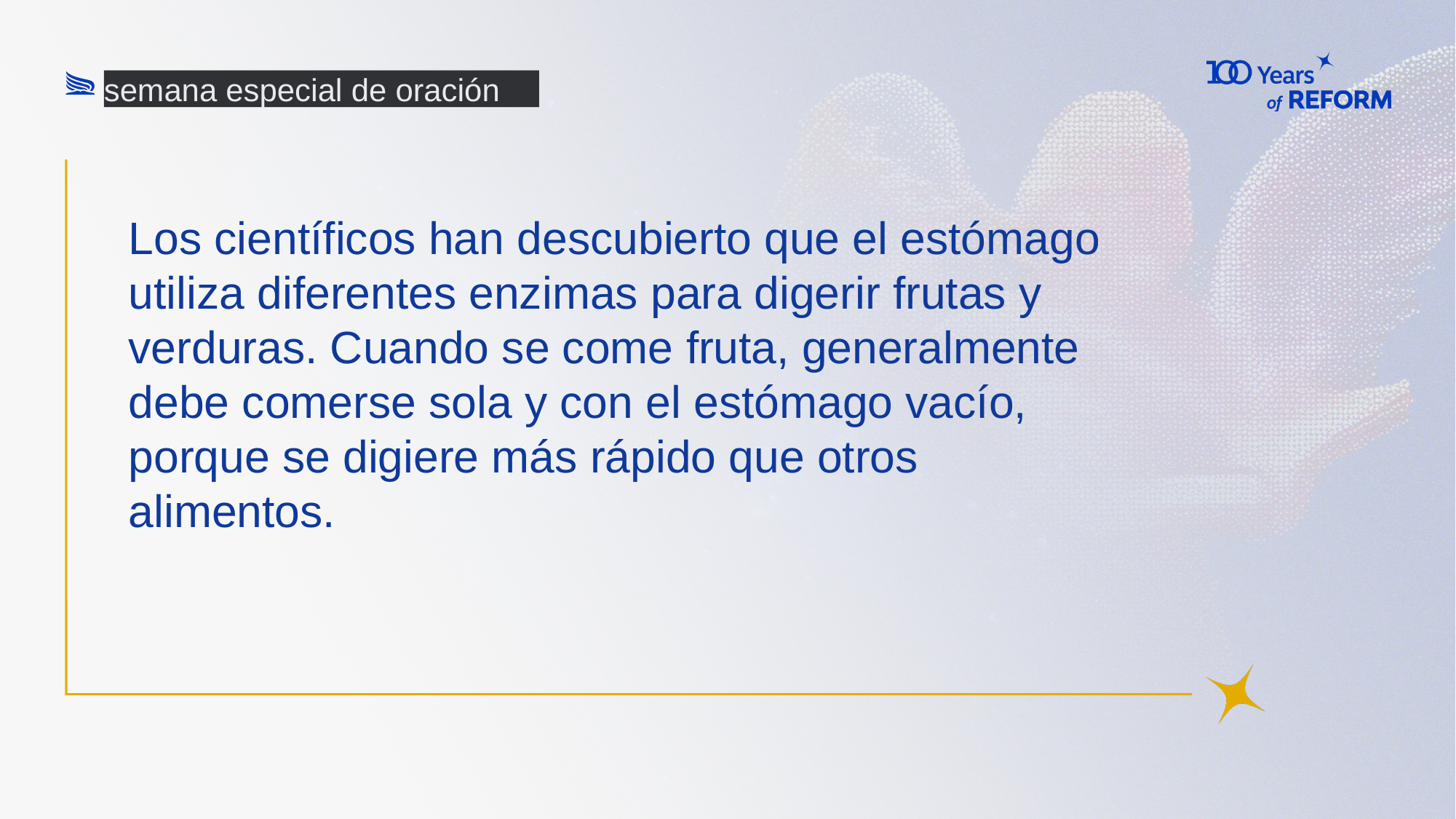

semana especial de oración
# Los científicos han descubierto que el estómago utiliza diferentes enzimas para digerir frutas y verduras. Cuando se come fruta, generalmente debe comerse sola y con el estómago vacío, porque se digiere más rápido que otros alimentos.